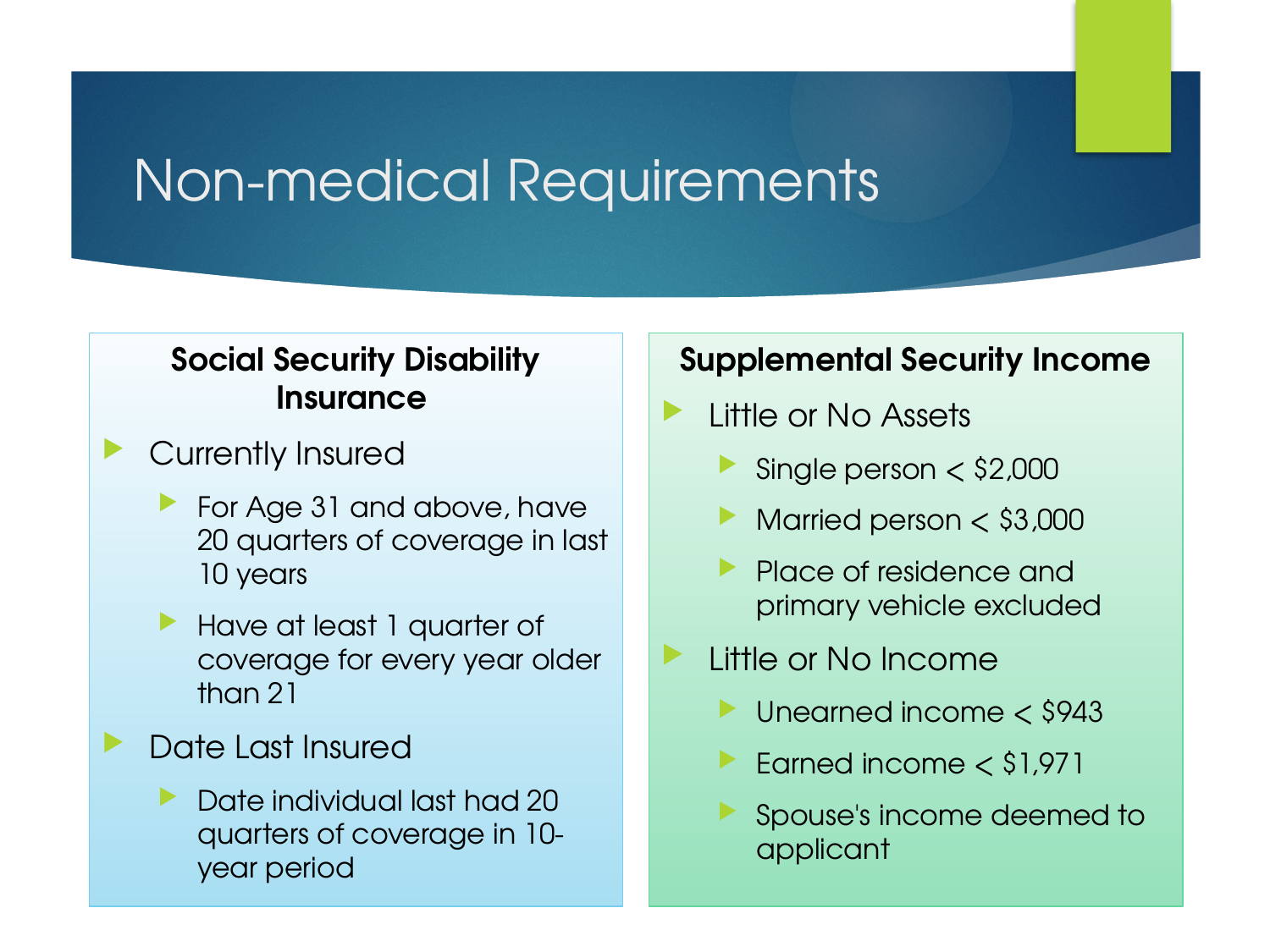

# Non-medical Requirements
Social Security Disability Insurance
Currently Insured
For Age 31 and above, have 20 quarters of coverage in last 10 years
Have at least 1 quarter of coverage for every year older than 21
Date Last Insured
Date individual last had 20 quarters of coverage in 10- year period

Supplemental Security Income
Little or No Assets
Single person < $2,000
Married person < $3,000
Place of residence and primary vehicle excluded
Little or No Income
Unearned income < $943
Earned income < $1,971
Spouse's income deemed to applicant